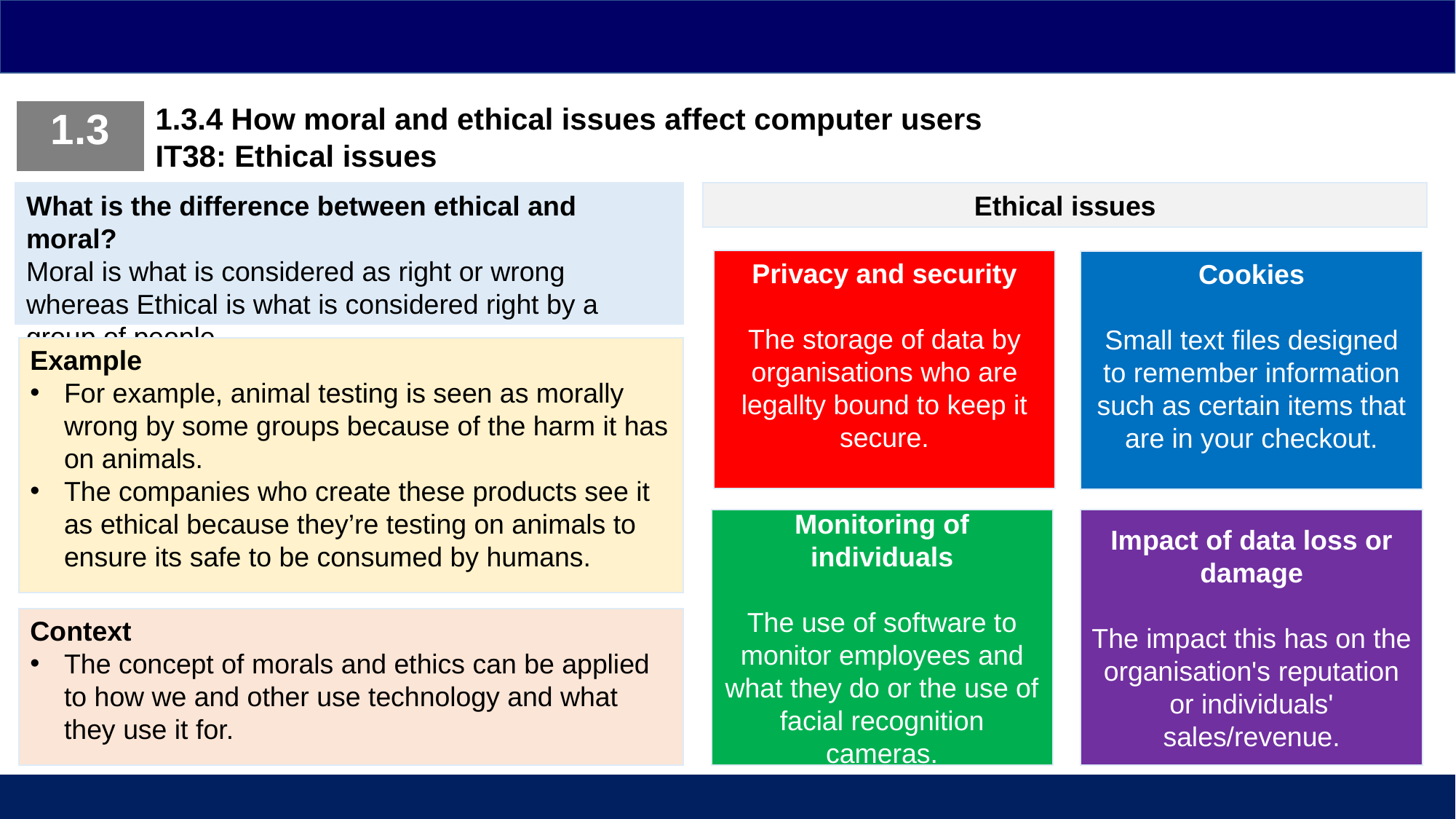

1.3.4 How moral and ethical issues affect computer users
IT38: Ethical issues
| 1.3 |
| --- |
What is the difference between ethical and moral?
Moral is what is considered as right or wrong whereas Ethical is what is considered right by a group of people.
Ethical issues
Privacy and security

The storage of data by organisations who are legallty bound to keep it secure.
Cookies

Small text files designed to remember information such as certain items that are in your checkout.
Example
For example, animal testing is seen as morally wrong by some groups because of the harm it has on animals.
The companies who create these products see it as ethical because they’re testing on animals to ensure its safe to be consumed by humans.
Monitoring of individuals

The use of software to monitor employees and what they do or the use of facial recognition cameras.
Impact of data loss or damage

The impact this has on the organisation's reputation or individuals' sales/revenue.
Context
The concept of morals and ethics can be applied to how we and other use technology and what they use it for.
|  |  |  |
| --- | --- | --- |
62